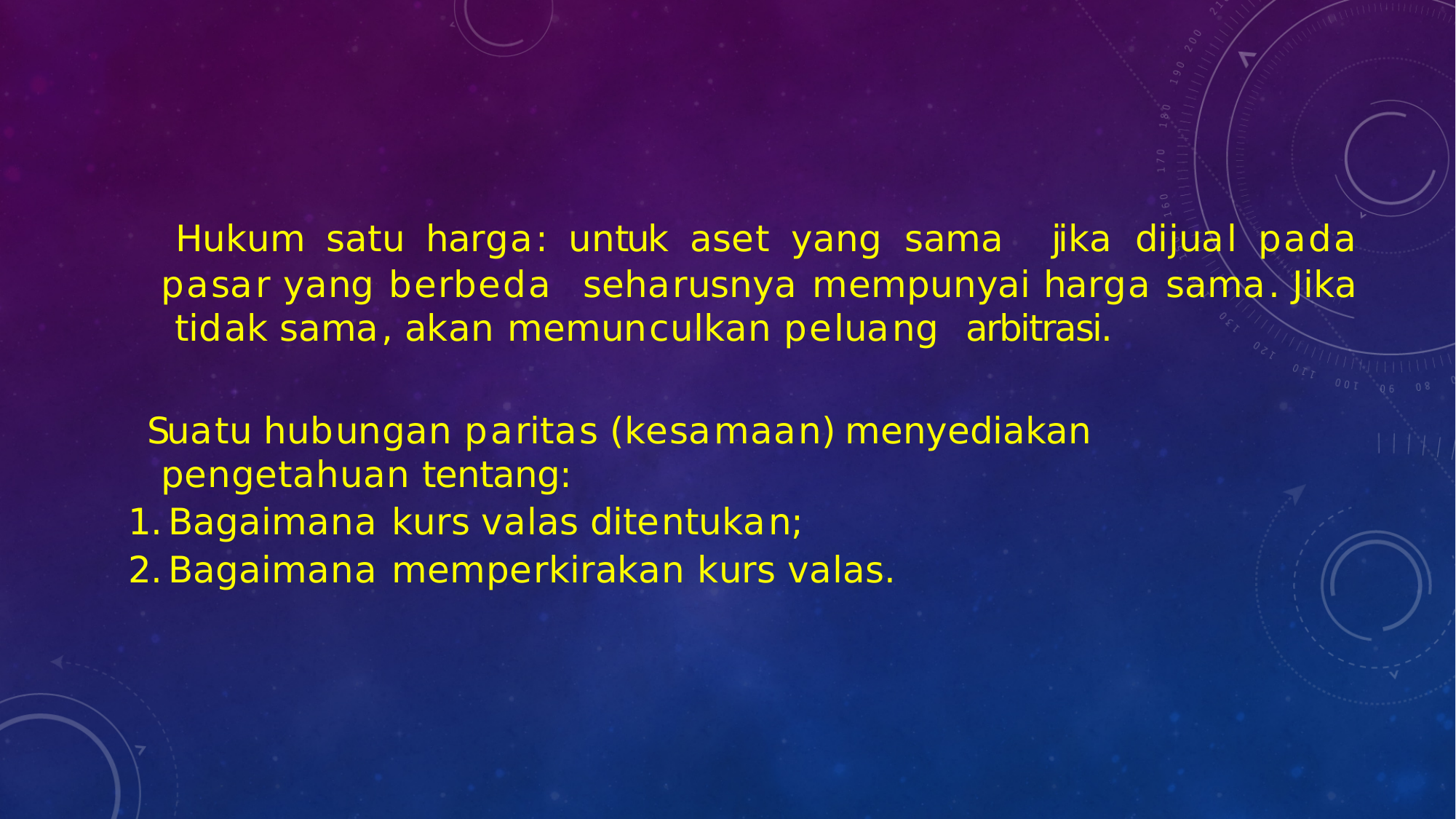

Hukum satu harga: untuk aset yang sama  jika dijual pada pasar yang berbeda  seharusnya mempunyai harga sama. Jika  tidak sama, akan memunculkan peluang  arbitrasi.

  Suatu hubungan paritas (kesamaan) menyediakan pengetahuan tentang:
Bagaimana kurs valas ditentukan;
Bagaimana memperkirakan kurs valas.